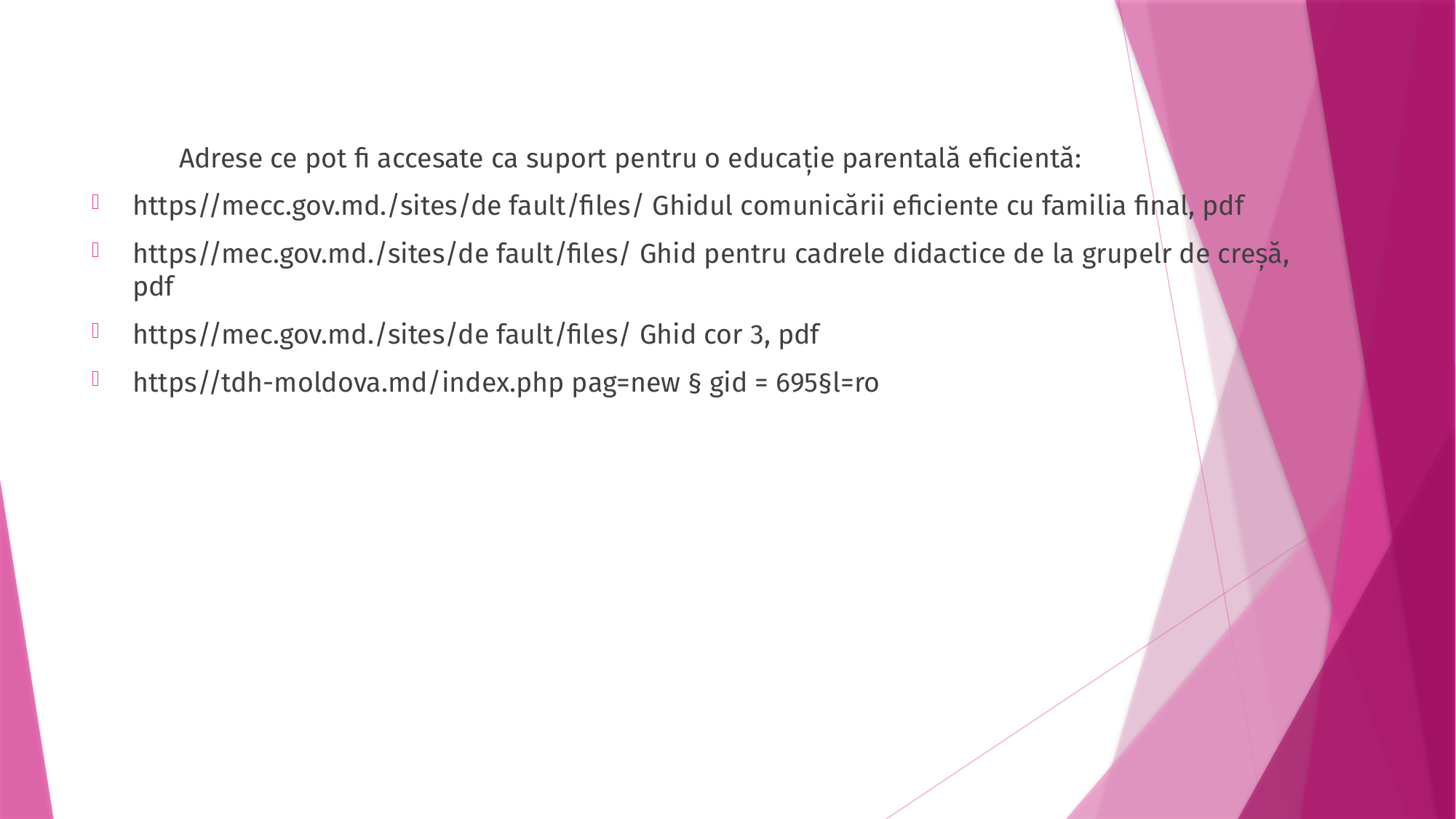

Adrese ce pot fi accesate ca suport pentru o educație parentală eficientă:
https//mecc.gov.md./sites/de fault/files/ Ghidul comunicării eficiente cu familia final, pdf
https//mec.gov.md./sites/de fault/files/ Ghid pentru cadrele didactice de la grupelr de creșă, pdf
https//mec.gov.md./sites/de fault/files/ Ghid cor 3, pdf
https//tdh-moldova.md/index.php pag=new § gid = 695§l=ro